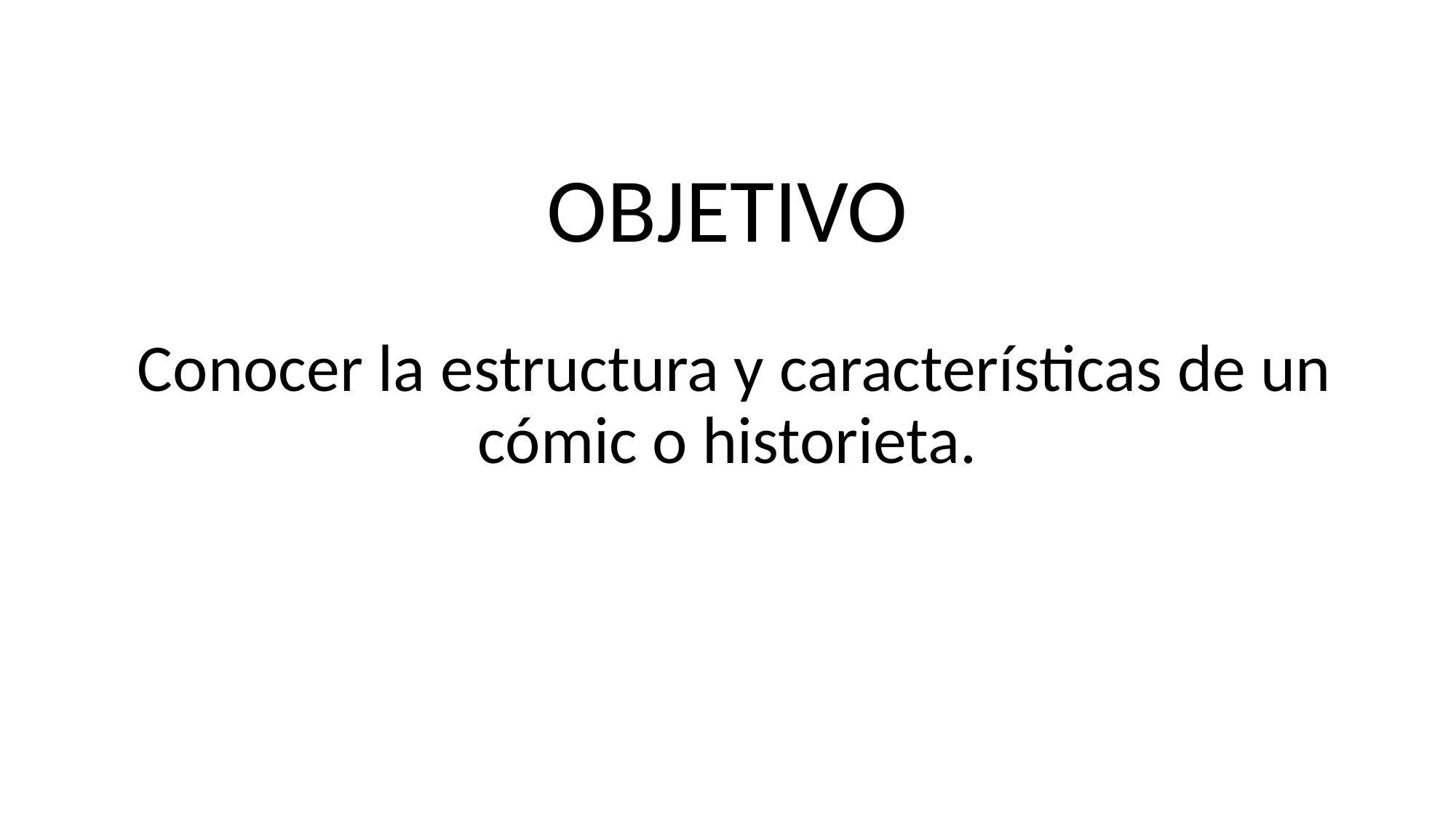

# OBJETIVO Conocer la estructura y características de un cómic o historieta.